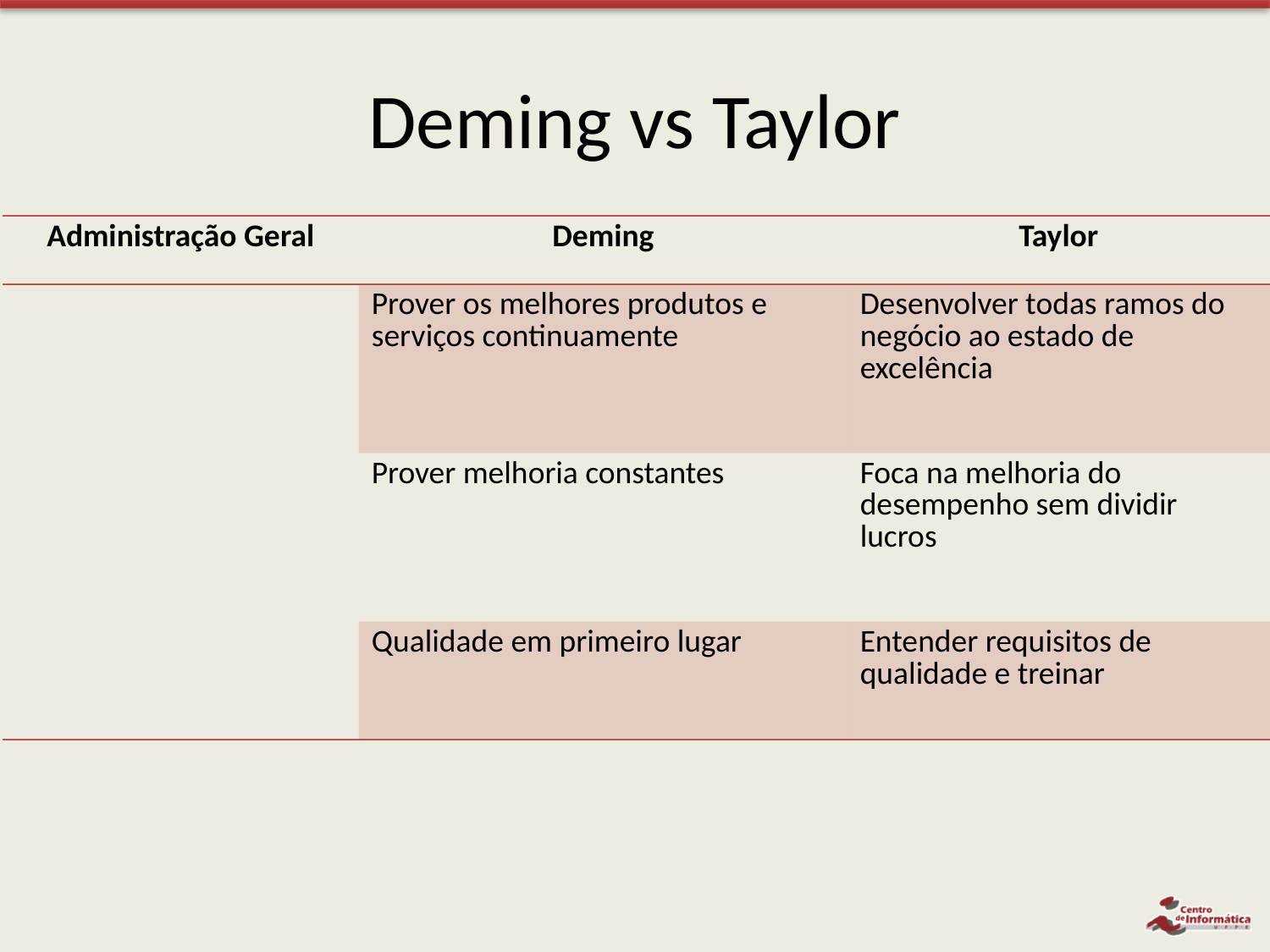

# Deming vs Taylor
| Administração Geral | Deming | Taylor |
| --- | --- | --- |
|  | Prover os melhores produtos e serviços continuamente | Desenvolver todas ramos do negócio ao estado de excelência |
|  | Prover melhoria constantes | Foca na melhoria do desempenho sem dividir lucros |
|  | Qualidade em primeiro lugar | Entender requisitos de qualidade e treinar |